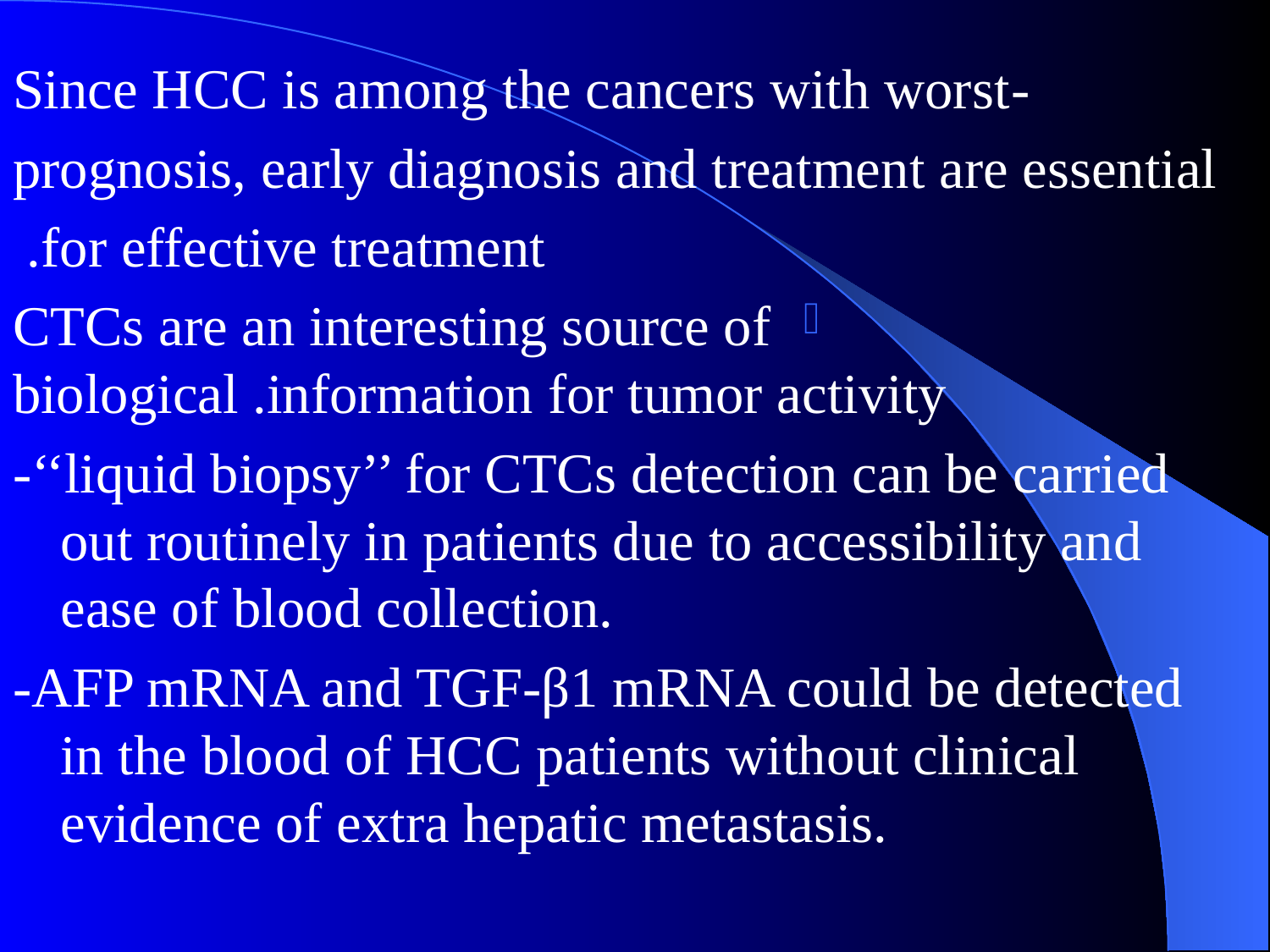

-Since HCC is among the cancers with worst
prognosis, early diagnosis and treatment are essential
for effective treatment.
CTCs are an interesting source of biological .information for tumor activity
-‘‘liquid biopsy’’ for CTCs detection can be carried out routinely in patients due to accessibility and ease of blood collection.
-AFP mRNA and TGF-β1 mRNA could be detected in the blood of HCC patients without clinical evidence of extra hepatic metastasis.